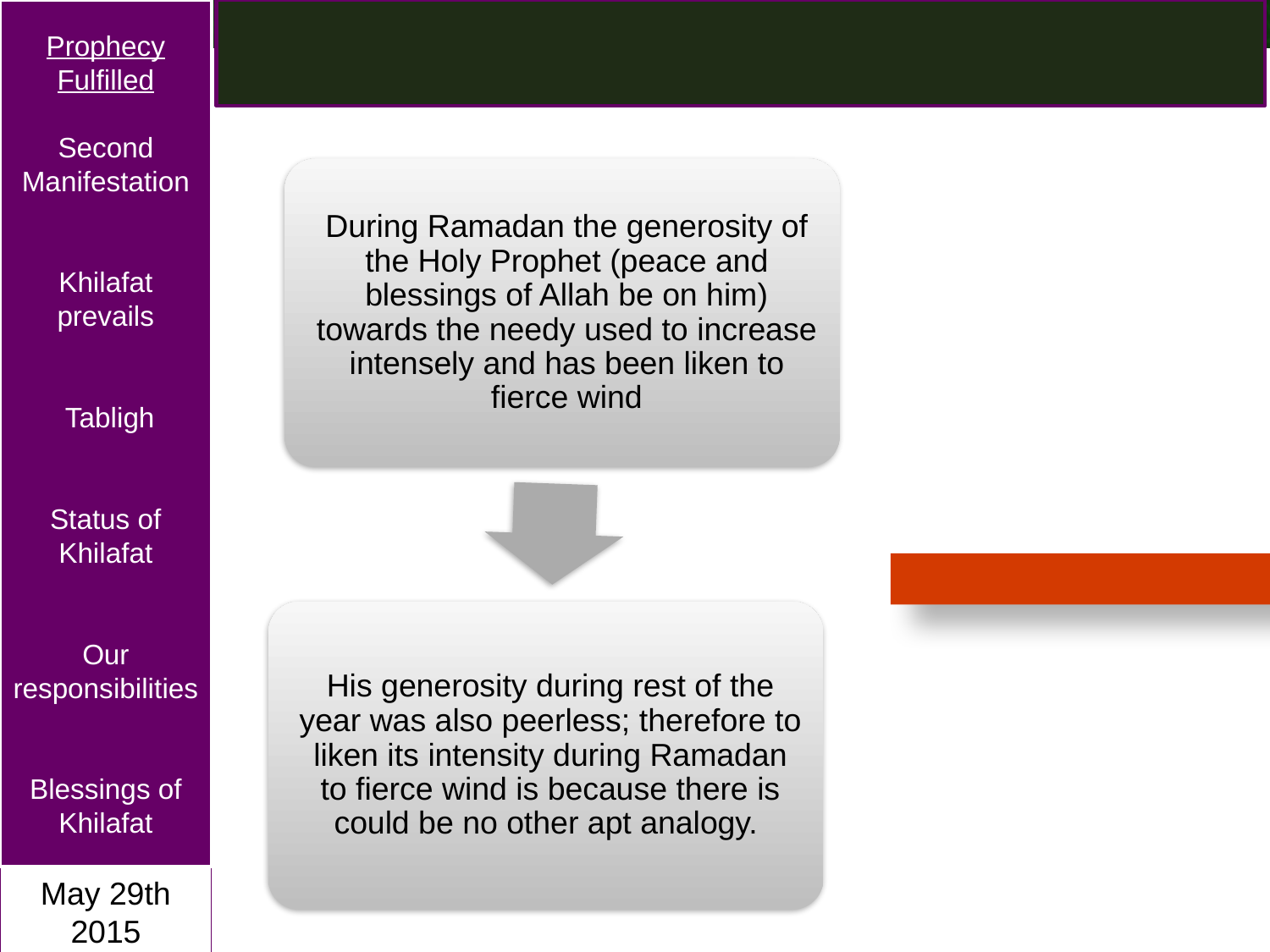

Prophecy Fulfilled

Second Manifestation

Khilafat prevails

 Tabligh

Status of Khilafat

Our responsibilities

Blessings of Khilafat
May 29th 2015

During Ramadan the generosity of the Holy Prophet (peace and blessings of Allah be on him) towards the needy used to increase intensely and has been liken to fierce wind

His generosity during rest of the year was also peerless; therefore to liken its intensity during Ramadan to fierce wind is because there is could be no other apt analogy.